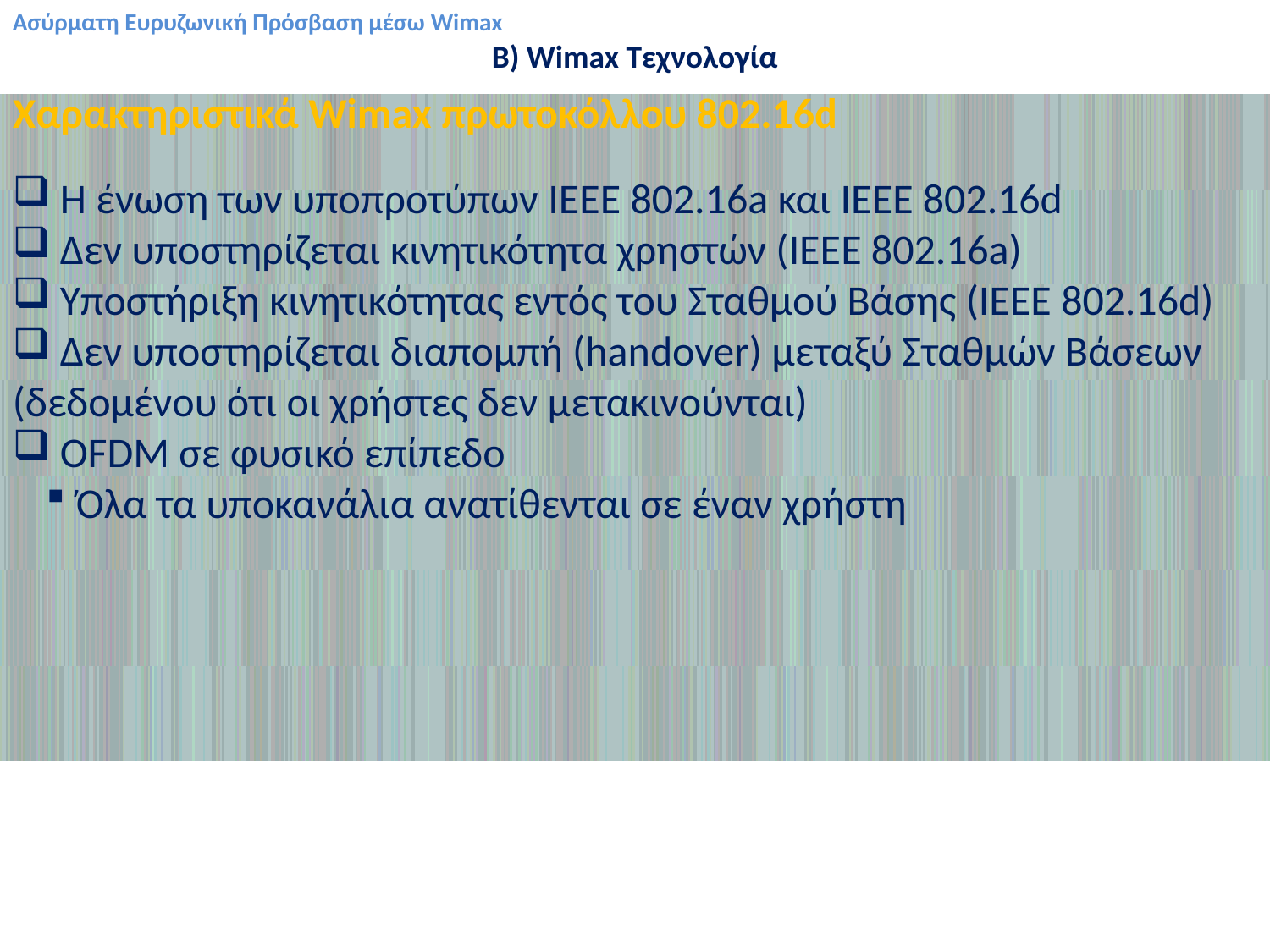

Ασύρματη Ευρυζωνική Πρόσβαση μέσω Wimax
B) Wimax Τεχνολογία
Χαρακτηριστικά Wimax πρωτοκόλλου 802.16d
 Η ένωση των υποπροτύπων ΙΕΕΕ 802.16a και ΙΕΕΕ 802.16d
 Δεν υποστηρίζεται κινητικότητα χρηστών (IEEE 802.16a)
 Υποστήριξη κινητικότητας εντός του Σταθμού Βάσης (IEEE 802.16d)
 Δεν υποστηρίζεται διαπομπή (handover) μεταξύ Σταθμών Βάσεων (δεδομένου ότι οι χρήστες δεν μετακινούνται)
 OFDM σε φυσικό επίπεδο
Όλα τα υποκανάλια ανατίθενται σε έναν χρήστη